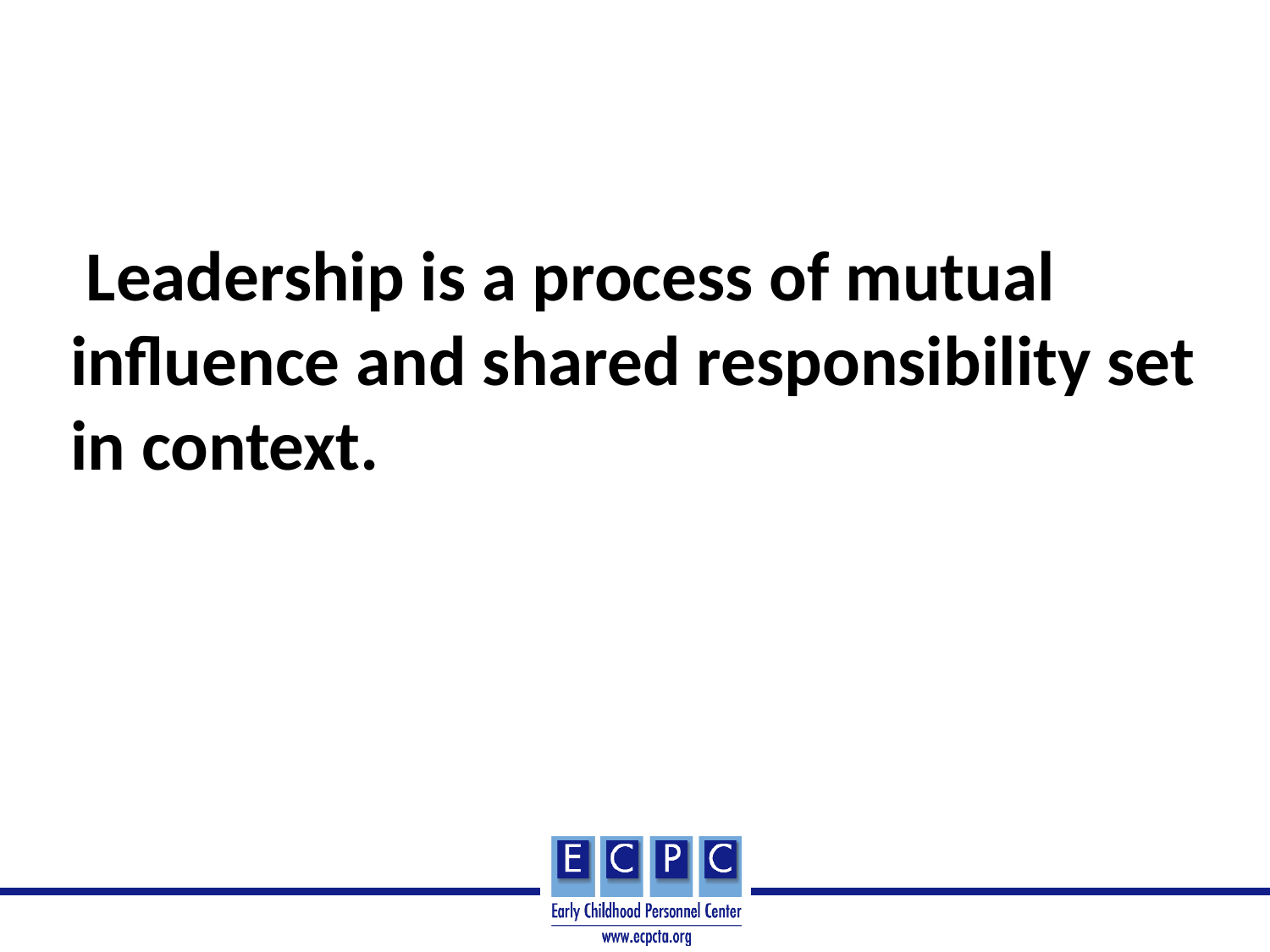

Leadership is a process of mutual influence and shared responsibility set in context.